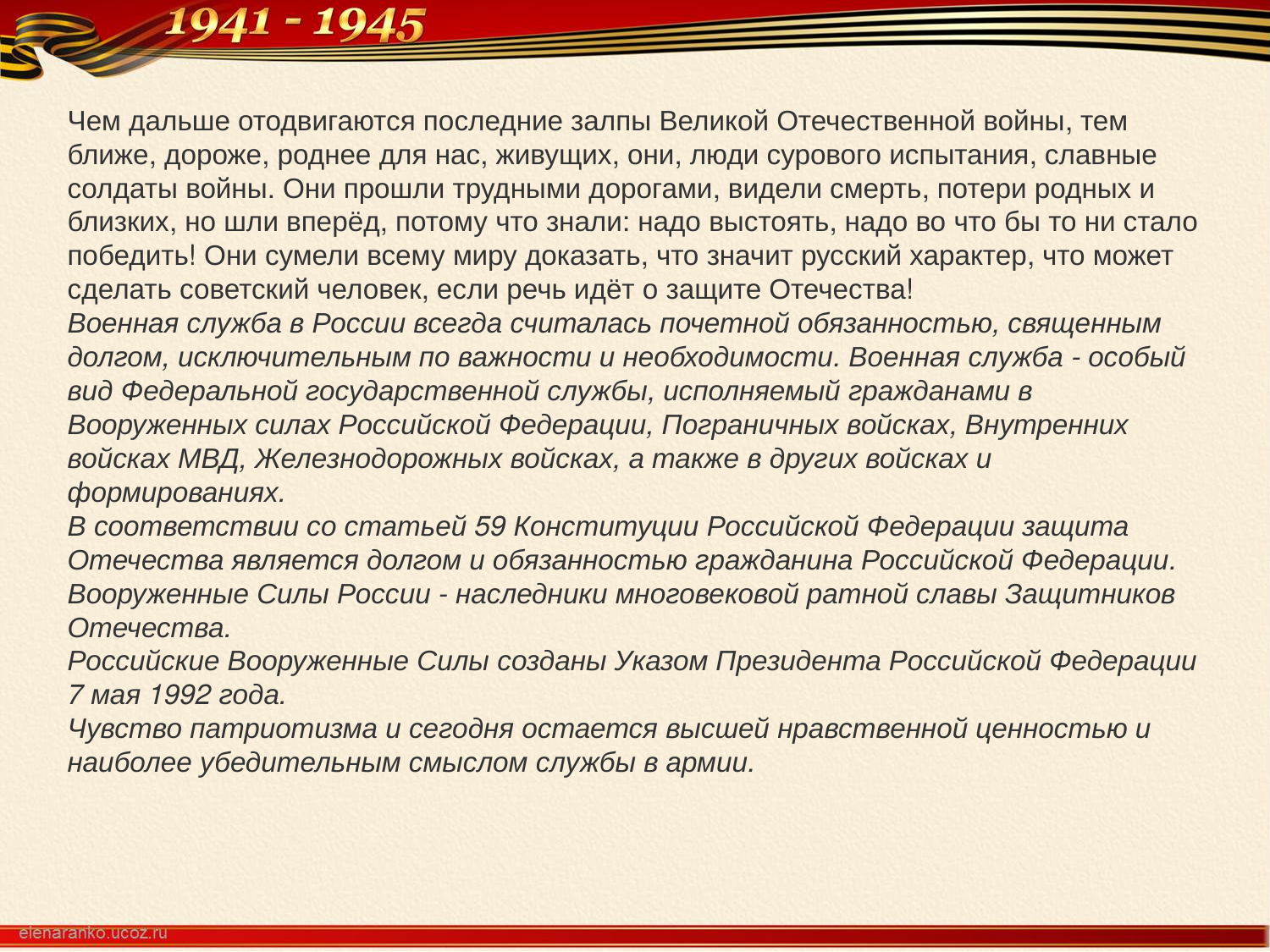

Чем дальше отодвигаются последние залпы Великой Отечественной войны, тем ближе, дороже, роднее для нас, живущих, они, люди сурового испытания, славные солдаты войны. Они прошли трудными дорогами, видели смерть, потери родных и близких, но шли вперёд, потому что знали: надо выстоять, надо во что бы то ни стало победить! Они сумели всему миру доказать, что значит русский характер, что может сделать советский человек, если речь идёт о защите Отечества!
Военная служба в России всегда считалась почетной обязанностью, священным долгом, исключительным по важности и необходимости. Военная служба - особый вид Федеральной государственной службы, исполняемый гражданами в Вооруженных силах Российской Федерации, Пограничных войсках, Внутренних войсках МВД, Железнодорожных войсках, а также в других войсках и формированиях.
В соответствии со статьей 59 Конституции Российской Федерации защита Отечества является долгом и обязанностью гражданина Российской Федерации. Вооруженные Силы России - наследники многовековой ратной славы Защитников Отечества.
Российские Вооруженные Силы созданы Указом Президента Российской Федерации 7 мая 1992 года.
Чувство патриотизма и сегодня остается высшей нравственной ценностью и наиболее убедительным смыслом службы в армии.